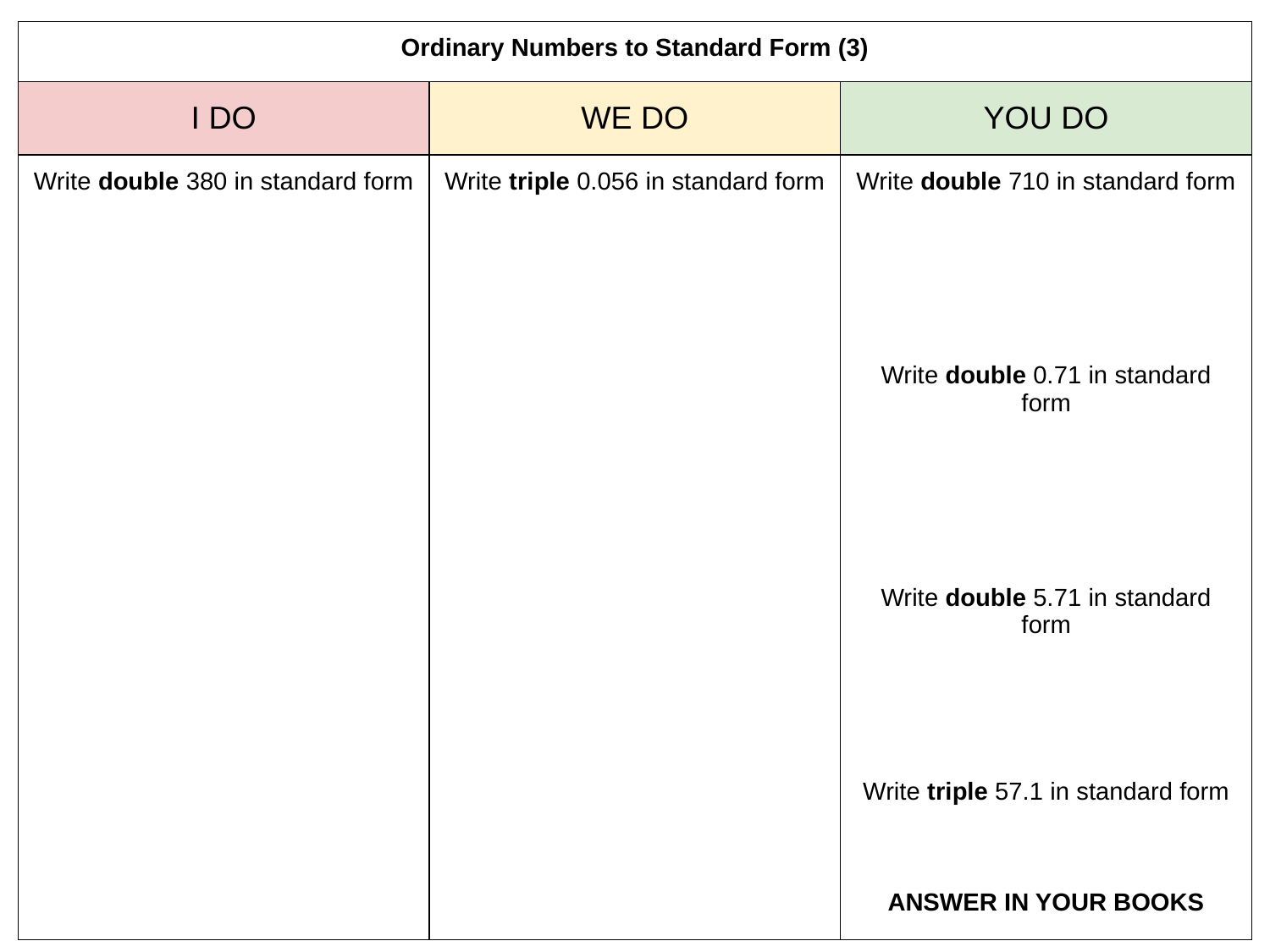

| Ordinary Numbers to Standard Form (3) |  |  |
| --- | --- | --- |
| I DO | WE DO | YOU DO |
| Write double 380 in standard form | Write triple 0.056 in standard form | Write double 710 in standard form Write double 0.71 in standard form Write double 5.71 in standard form Write triple 57.1 in standard form ANSWER IN YOUR BOOKS |